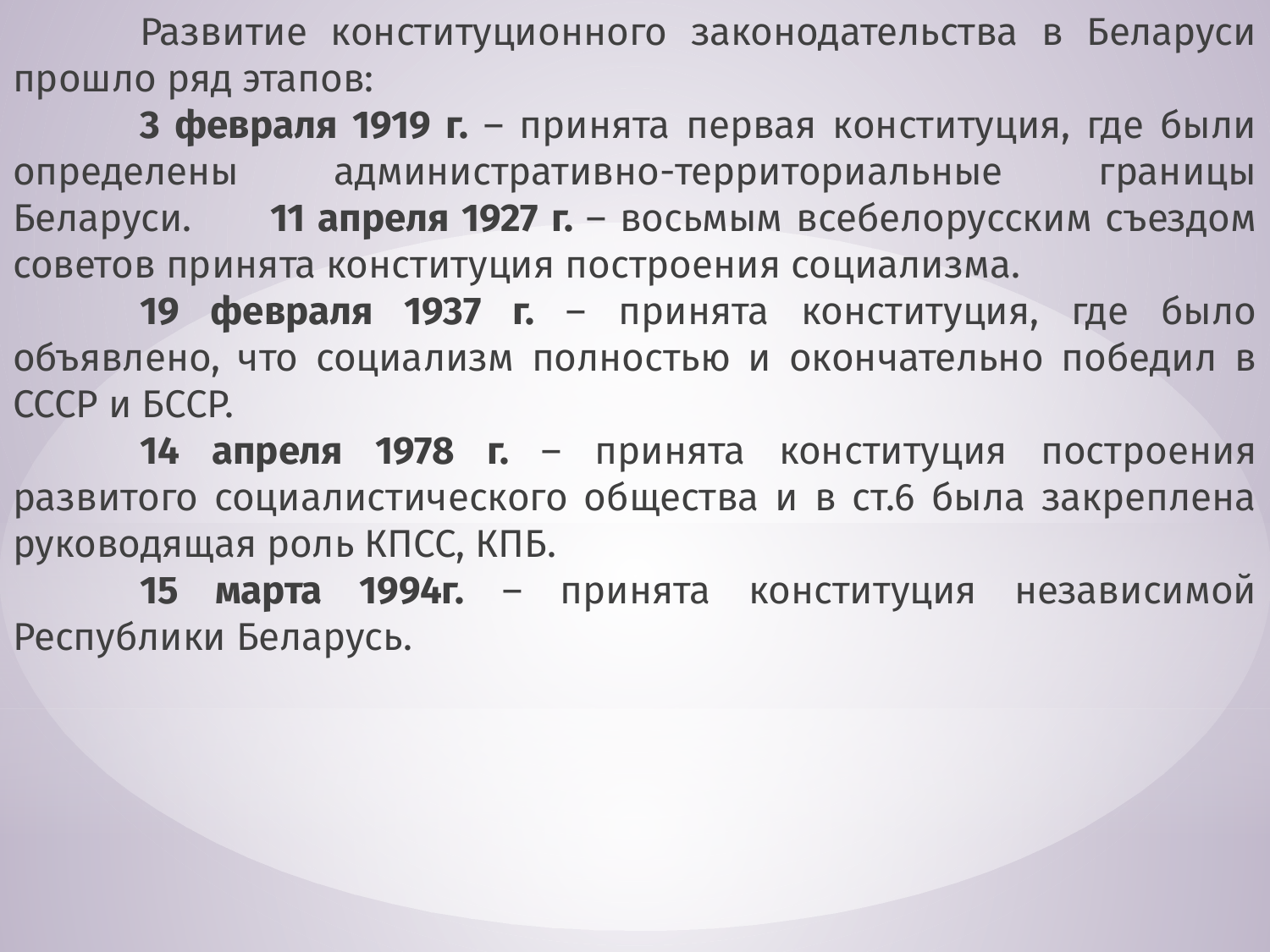

Развитие конституционного законодательства в Беларуси прошло ряд этапов:
	3 февраля 1919 г. – принята первая конституция, где были определены административно-территориальные границы Беларуси. 	11 апреля 1927 г. – восьмым всебелорусским съездом советов принята конституция построения социализма.
	19 февраля 1937 г. – принята конституция, где было объявлено, что социализм полностью и окончательно победил в СССР и БССР.
	14 апреля 1978 г. – принята конституция построения развитого социалистического общества и в ст.6 была закреплена руководящая роль КПСС, КПБ.
	15 марта 1994г. – принята конституция независимой Республики Беларусь.